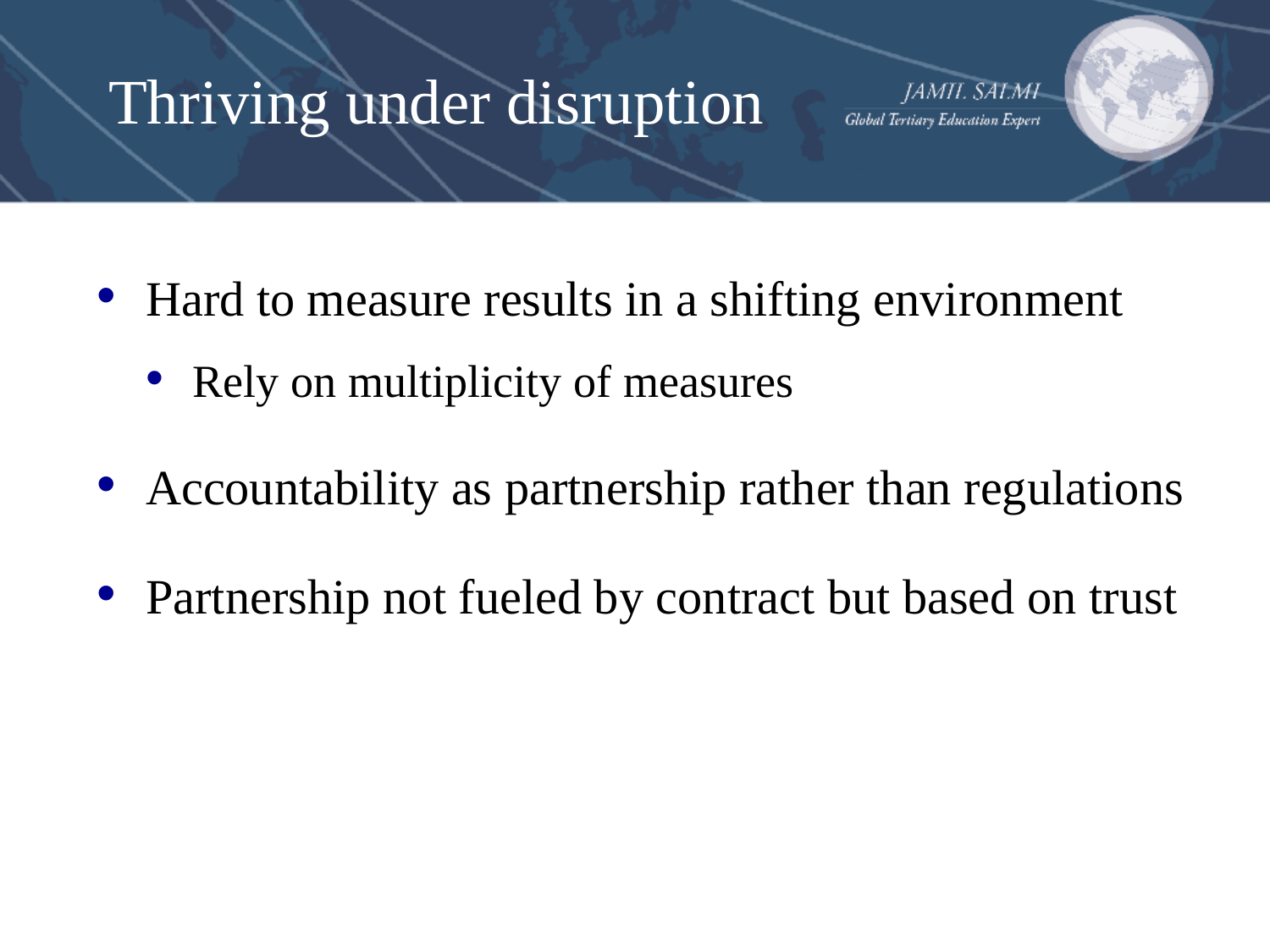

# Thriving under disruption

Hard to measure results in a shifting environment
Rely on multiplicity of measures
Accountability as partnership rather than regulations
Partnership not fueled by contract but based on trust